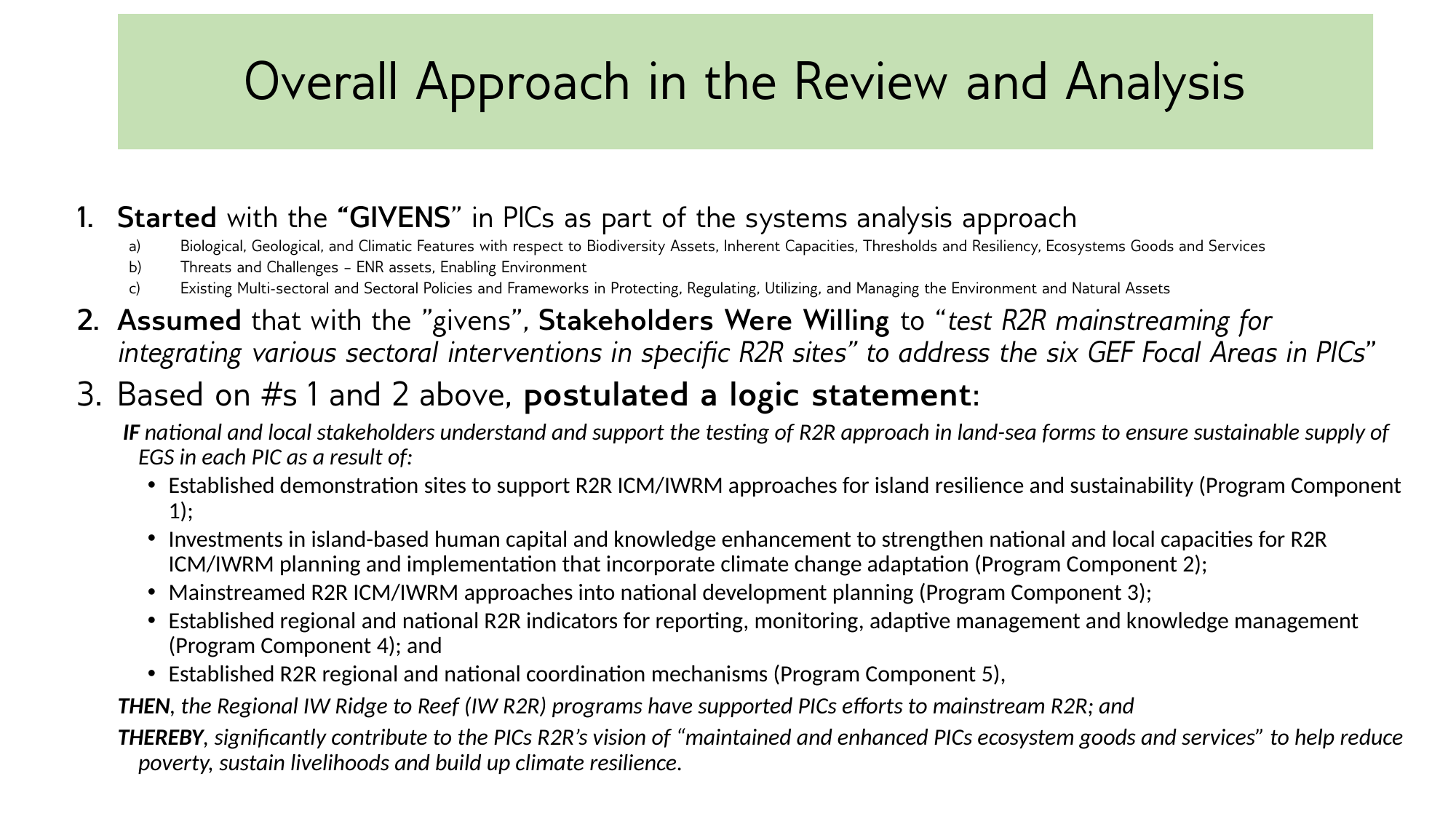

# Overall Approach in the Review and Analysis
Started with the “GIVENS” in PICs as part of the systems analysis approach
Biological, Geological, and Climatic Features with respect to Biodiversity Assets, Inherent Capacities, Thresholds and Resiliency, Ecosystems Goods and Services
Threats and Challenges – ENR assets, Enabling Environment
Existing Multi-sectoral and Sectoral Policies and Frameworks in Protecting, Regulating, Utilizing, and Managing the Environment and Natural Assets
Assumed that with the ”givens”, Stakeholders Were Willing to “test R2R mainstreaming for integrating various sectoral interventions in specific R2R sites” to address the six GEF Focal Areas in PICs”
Based on #s 1 and 2 above, postulated a logic statement:
IF national and local stakeholders understand and support the testing of R2R approach in land-sea forms to ensure sustainable supply of EGS in each PIC as a result of:
Established demonstration sites to support R2R ICM/IWRM approaches for island resilience and sustainability (Program Component 1);
Investments in island-based human capital and knowledge enhancement to strengthen national and local capacities for R2R ICM/IWRM planning and implementation that incorporate climate change adaptation (Program Component 2);
Mainstreamed R2R ICM/IWRM approaches into national development planning (Program Component 3);
Established regional and national R2R indicators for reporting, monitoring, adaptive management and knowledge management (Program Component 4); and
Established R2R regional and national coordination mechanisms (Program Component 5),
THEN, the Regional IW Ridge to Reef (IW R2R) programs have supported PICs efforts to mainstream R2R; and
THEREBY, significantly contribute to the PICs R2R’s vision of “maintained and enhanced PICs ecosystem goods and services” to help reduce poverty, sustain livelihoods and build up climate resilience.